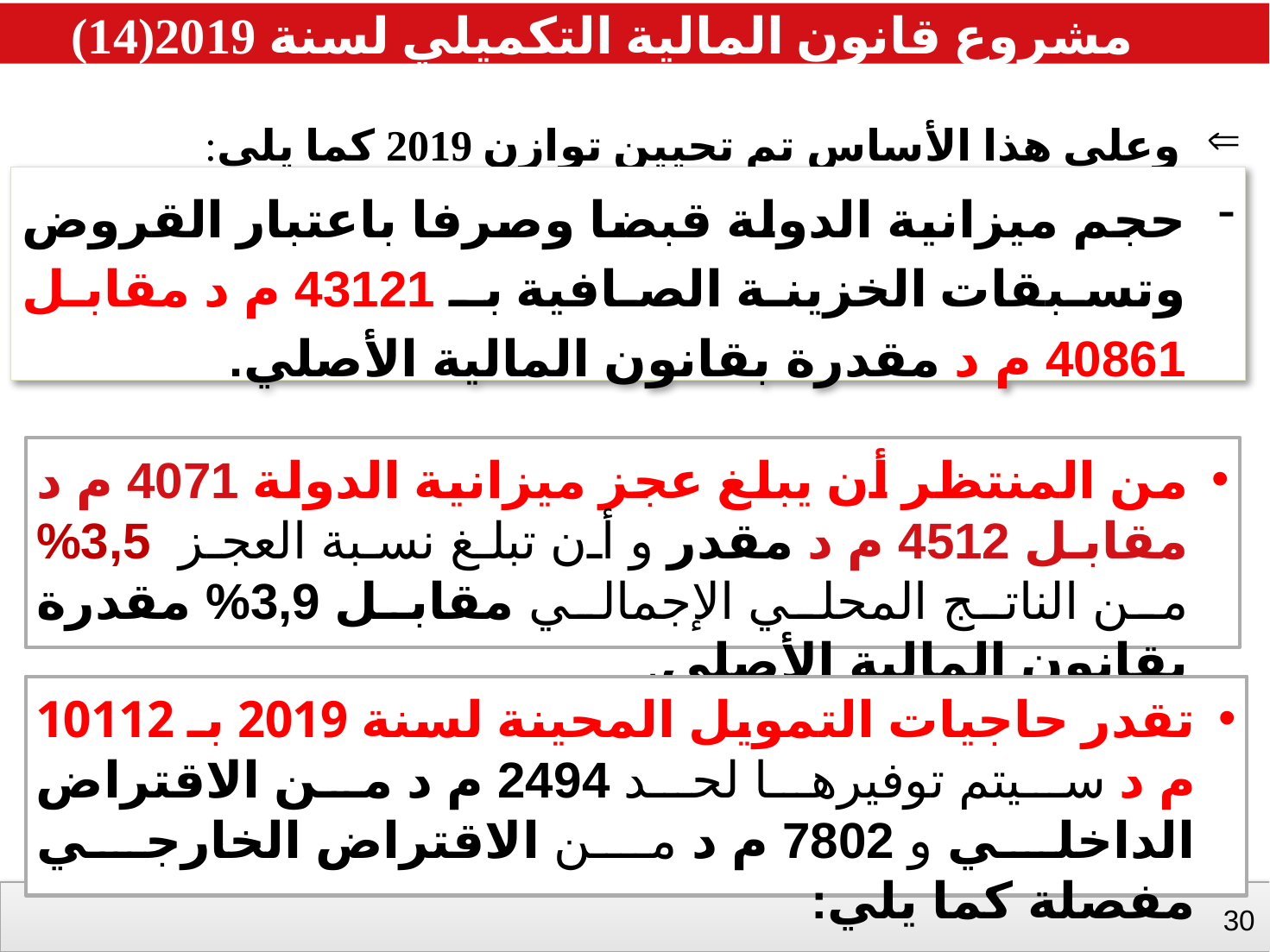

مشروع قانون المالية التكميلي لسنة 2019(14)
 وعلى هذا الأساس تم تحيين توازن 2019 كما يلي:
حجم ميزانية الدولة قبضا وصرفا باعتبار القروض وتسبقات الخزينة الصافية بـ 43121 م د مقابل 40861 م د مقدرة بقانون المالية الأصلي.

من المنتظر أن يبلغ عجز ميزانية الدولة 4071 م د مقابل 4512 م د مقدر و أن تبلغ نسبة العجز  3,5% من الناتج المحلي الإجمالي مقابل 3,9% مقدرة بقانون المالية الأصلي.

تقدر حاجيات التمويل المحينة لسنة 2019 بـ 10112 م د سيتم توفيرها لحد 2494 م د من الاقتراض الداخلي و 7802 م د من الاقتراض الخارجي مفصلة كما يلي:

30